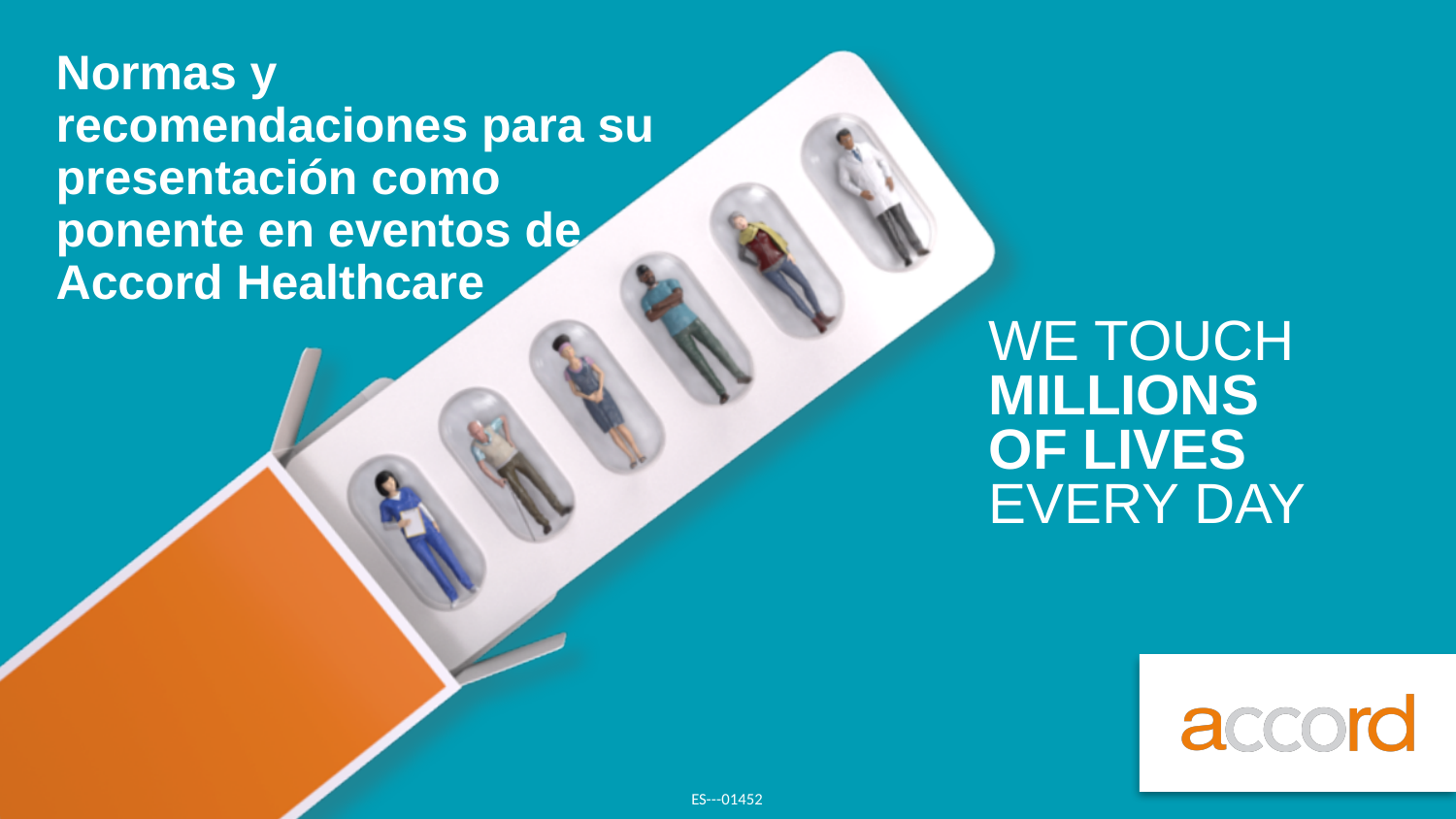

Normas y recomendaciones para su presentación como ponente en eventos de Accord Healthcare
ES---01452